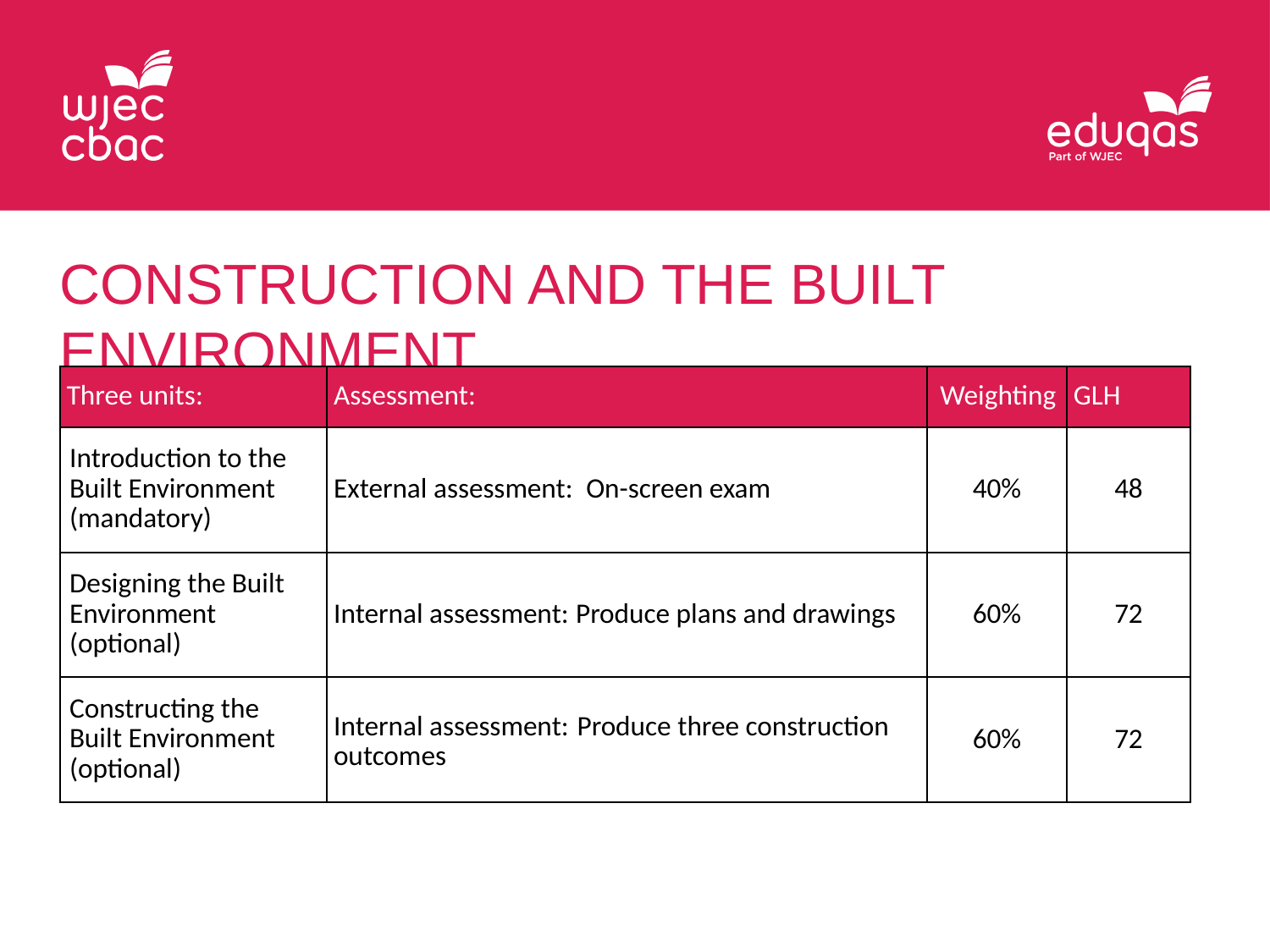

Construction and the Built Environment
| Three units: | Assessment: | Weighting | GLH |
| --- | --- | --- | --- |
| Introduction to the Built Environment (mandatory) | External assessment: On-screen exam | 40% | 48 |
| Designing the Built Environment (optional) | Internal assessment: Produce plans and drawings | 60% | 72 |
| Constructing the Built Environment (optional) | Internal assessment: Produce three construction outcomes | 60% | 72 |